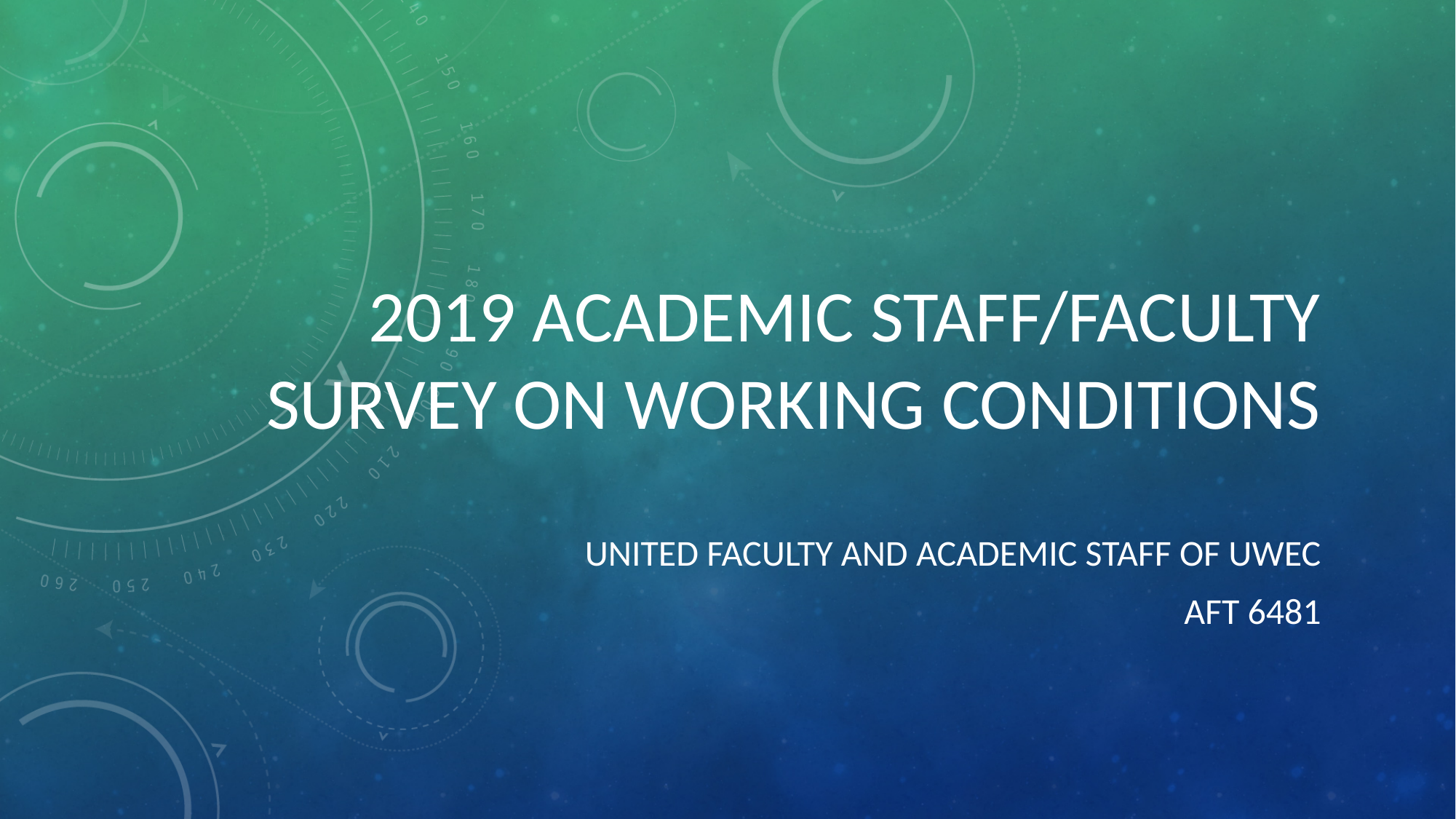

# 2019 Academic staff/Faculty survey on working conditions
United faculty and academic staff of UWEC
AFT 6481